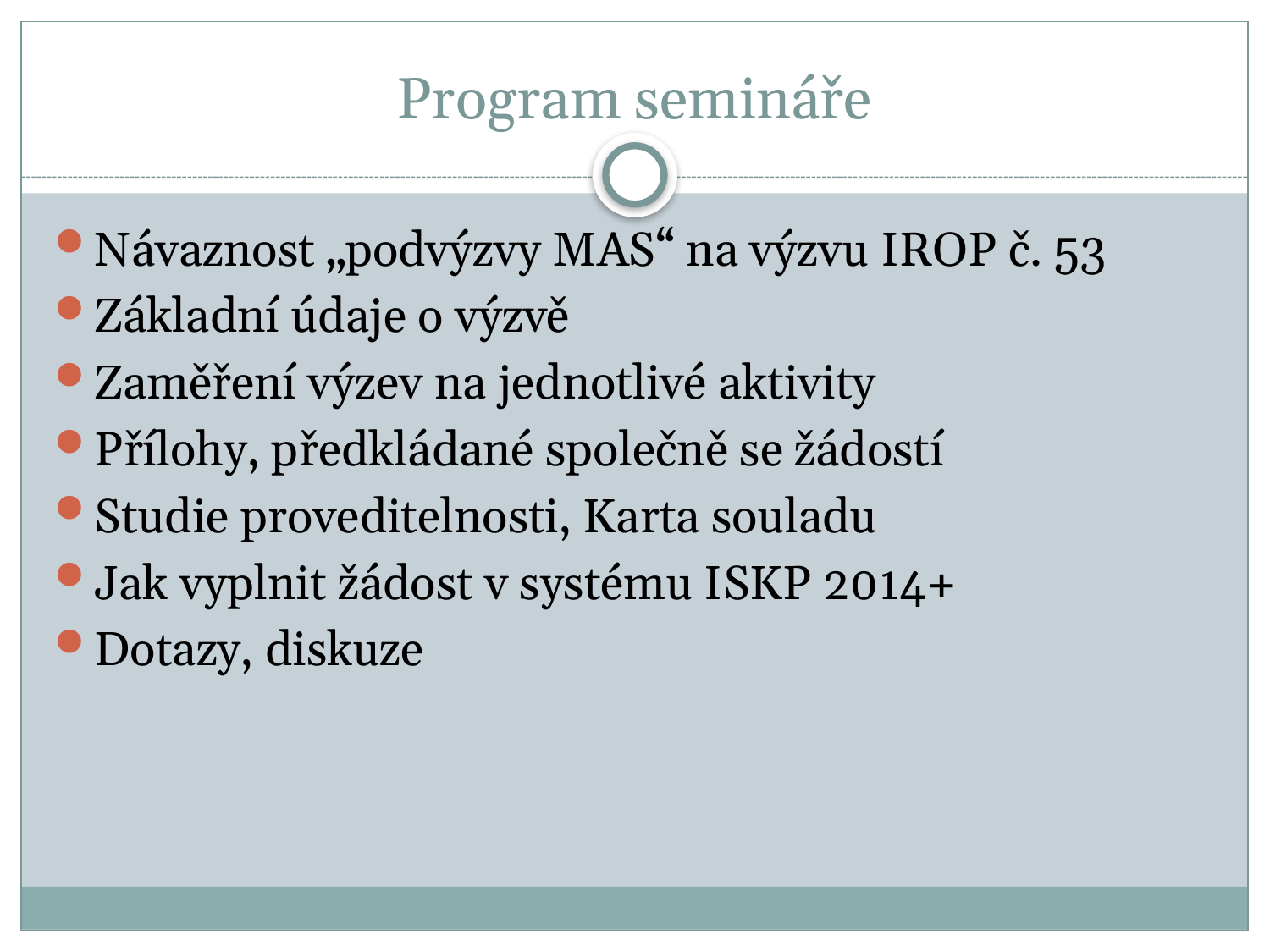

# Program semináře
Návaznost „podvýzvy MAS“ na výzvu IROP č. 53
Základní údaje o výzvě
Zaměření výzev na jednotlivé aktivity
Přílohy, předkládané společně se žádostí
Studie proveditelnosti, Karta souladu
Jak vyplnit žádost v systému ISKP 2014+
Dotazy, diskuze